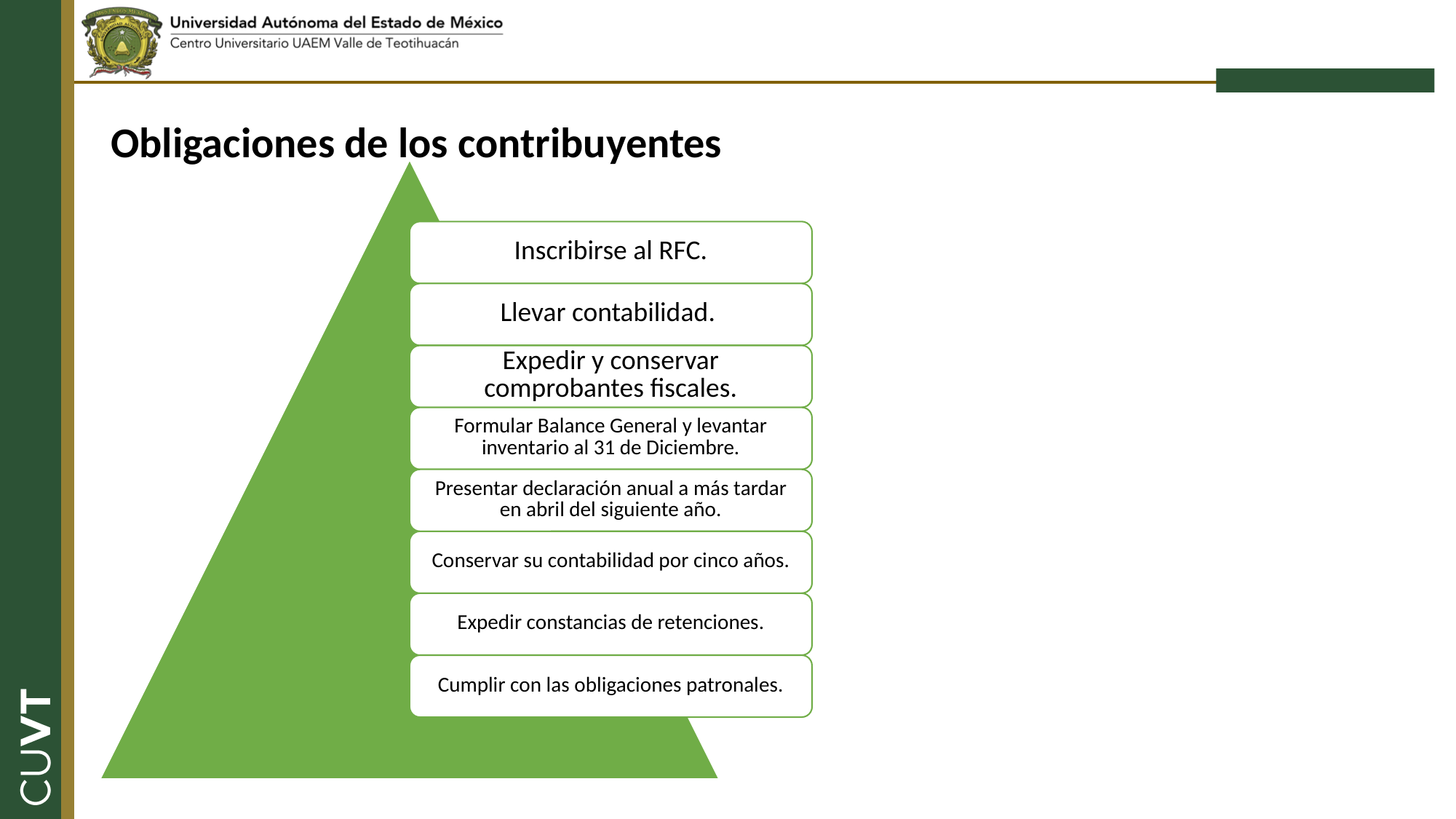

# Obligaciones de los contribuyentes
Inscribirse al RFC.
Llevar contabilidad.
Expedir y conservar comprobantes fiscales.
Formular Balance General y levantar inventario al 31 de Diciembre.
Presentar declaración anual a más tardar en abril del siguiente año.
Conservar su contabilidad por cinco años.
Expedir constancias de retenciones.
Cumplir con las obligaciones patronales.